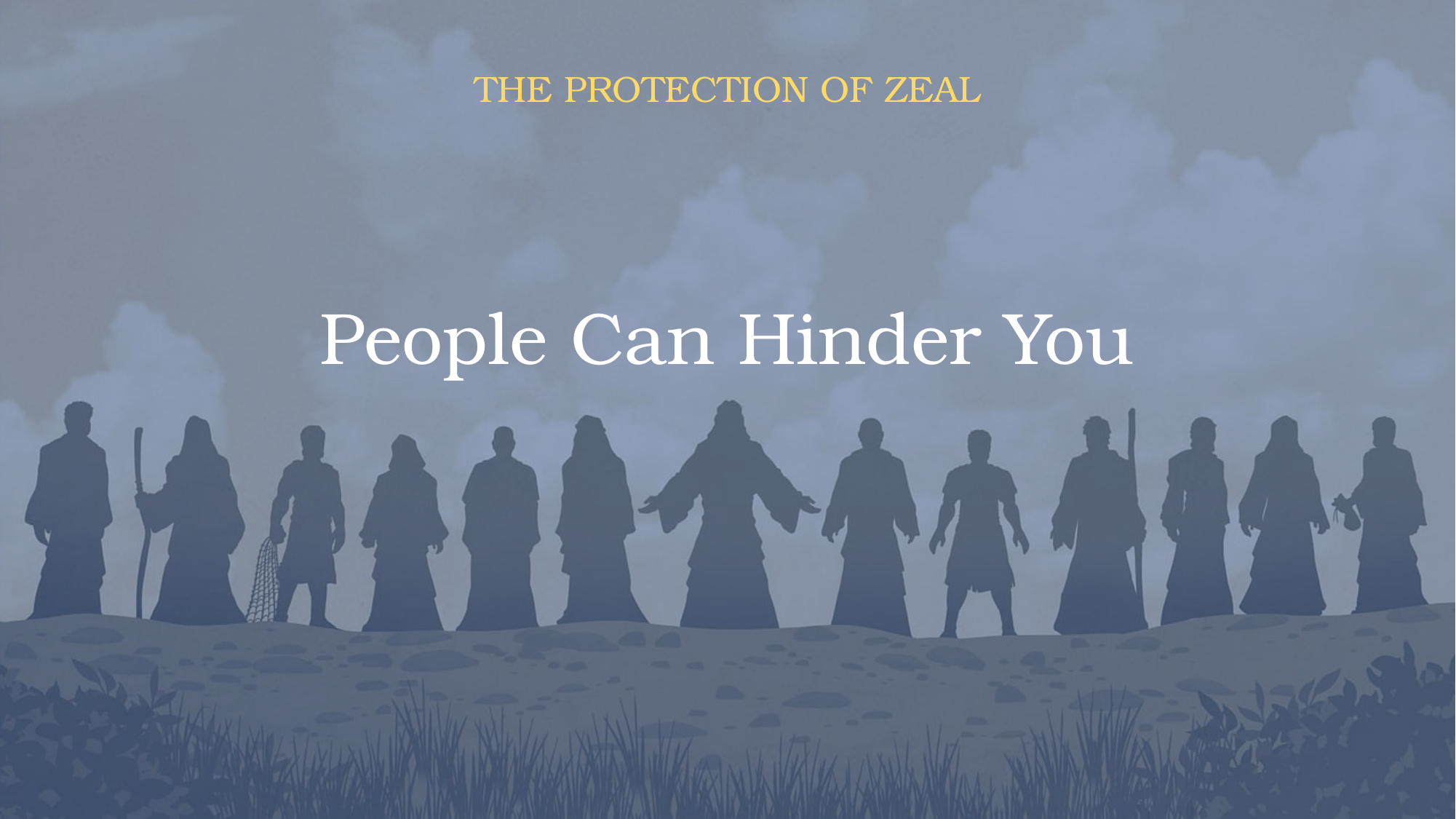

THE PROTECTION OF ZEAL
People Can Hinder You